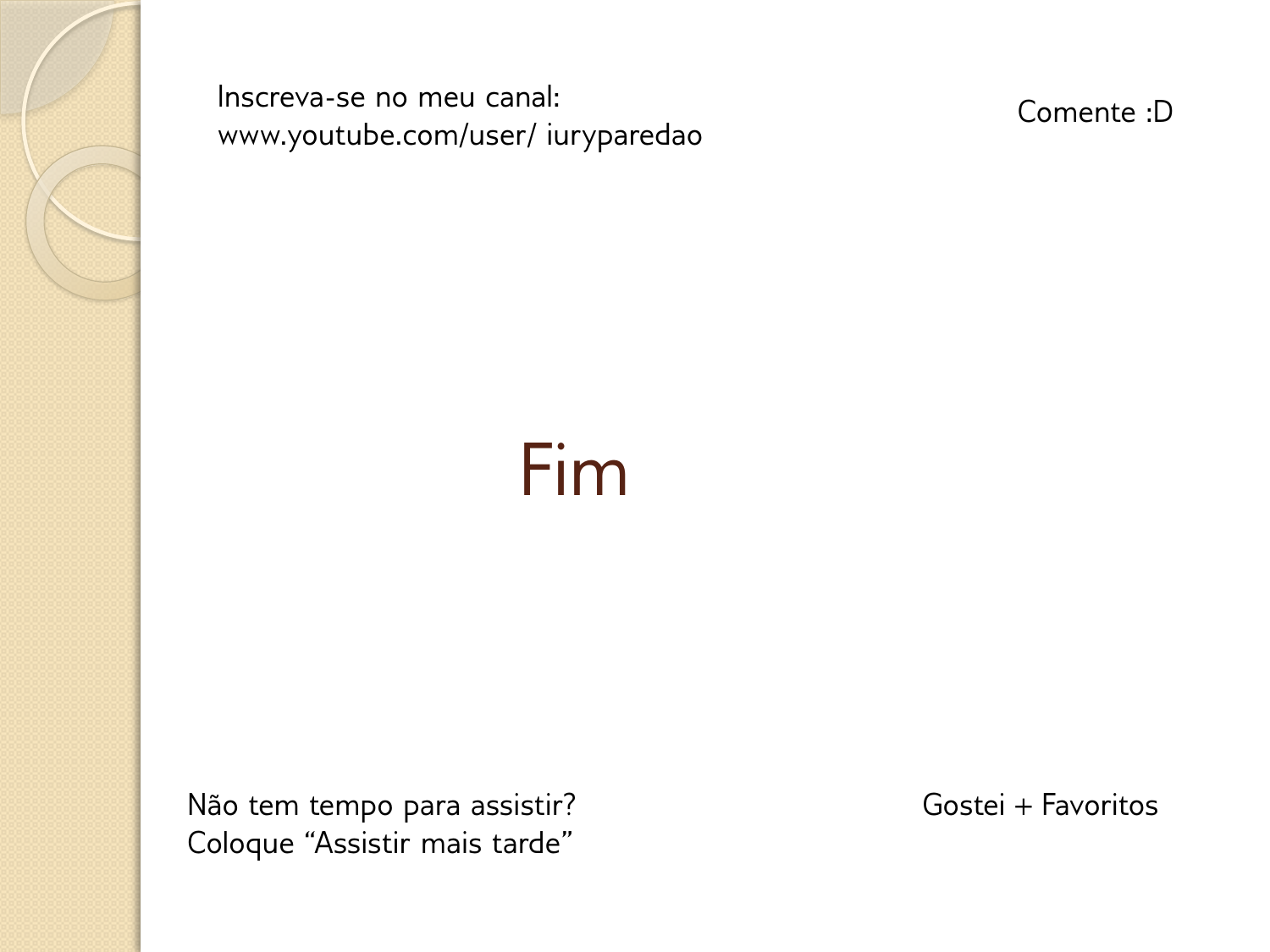

Inscreva-se no meu canal:
www.youtube.com/user/ iuryparedao
Comente :D
# Fim
Não tem tempo para assistir?
Coloque “Assistir mais tarde”
Gostei + Favoritos